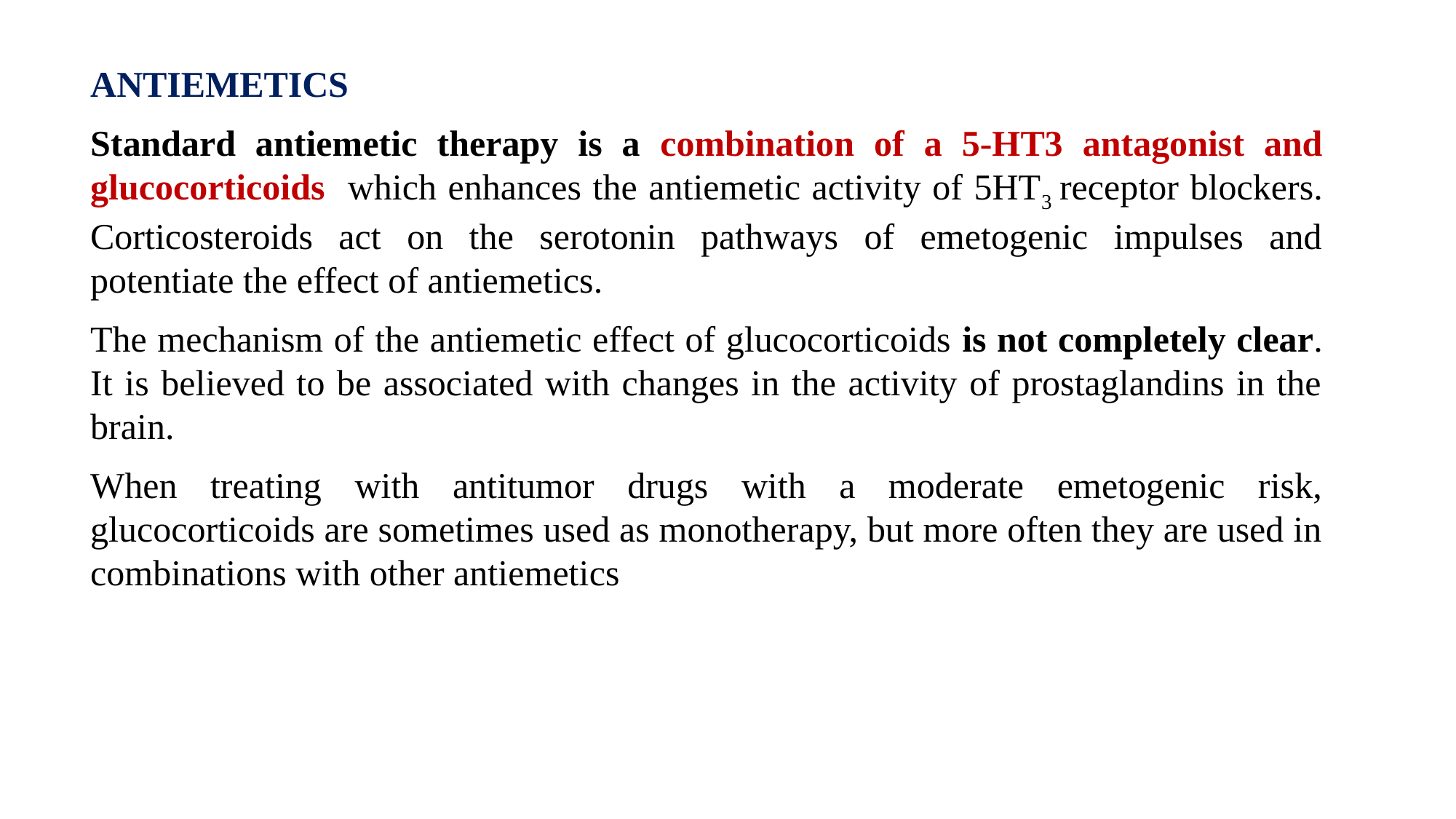

ANTIEMETICS
Standard antiemetic therapy is a combination of a 5-HT3 antagonist and glucocorticoids  which enhances the antiemetic activity of 5HT3 receptor blockers. Corticosteroids act on the serotonin pathways of emetogenic impulses and potentiate the effect of antiemetics.
The mechanism of the antiemetic effect of glucocorticoids is not completely clear. It is believed to be associated with changes in the activity of prostaglandins in the brain.
When treating with antitumor drugs with a moderate emetogenic risk, glucocorticoids are sometimes used as monotherapy, but more often they are used in combinations with other antiemetics